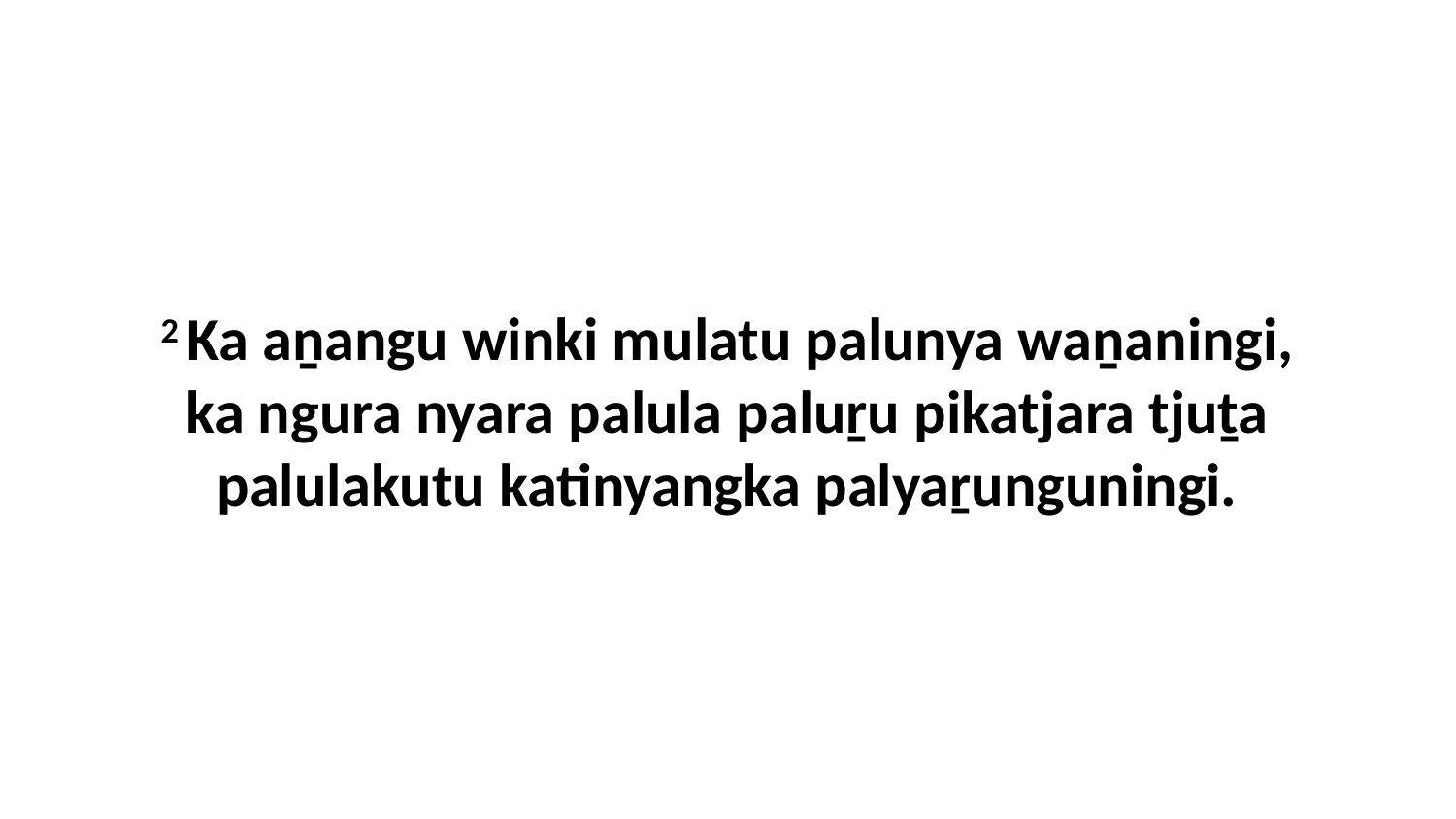

2 Ka aṉangu winki mulatu palunya waṉaningi, ka ngura nyara palula paluṟu pikatjara tjuṯa palulakutu katinyangka palyaṟunguningi.